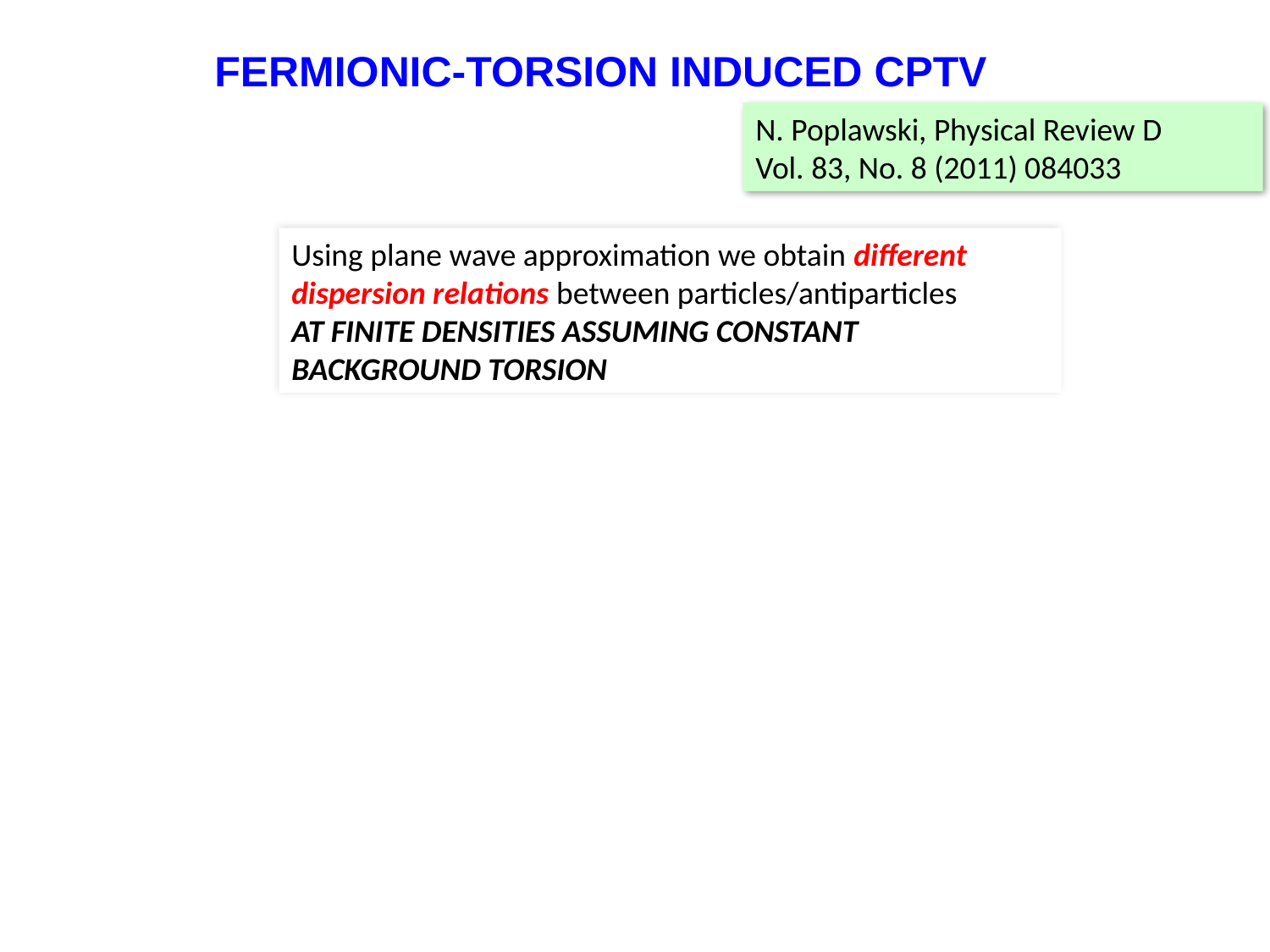

FERMIONIC-TORSION INDUCED CPTV
N. Poplawski, Physical Review D
Vol. 83, No. 8 (2011) 084033
Using plane wave approximation we obtain different
dispersion relations between particles/antiparticles
AT FINITE DENSITIES ASSUMING CONSTANT BACKGROUND TORSION